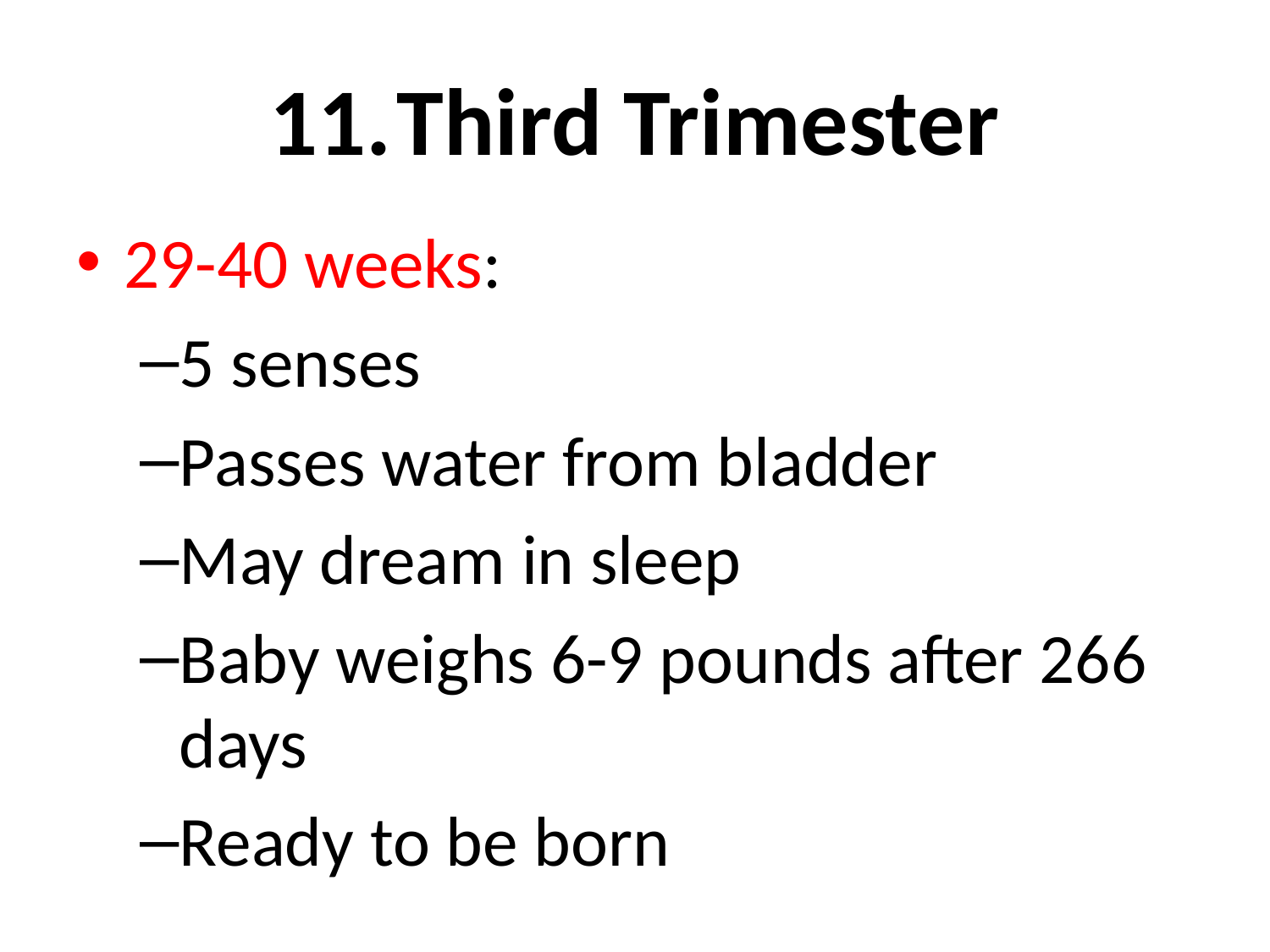

# 11.	Third Trimester
29-40 weeks:
5 senses
Passes water from bladder
May dream in sleep
Baby weighs 6-9 pounds after 266 days
Ready to be born